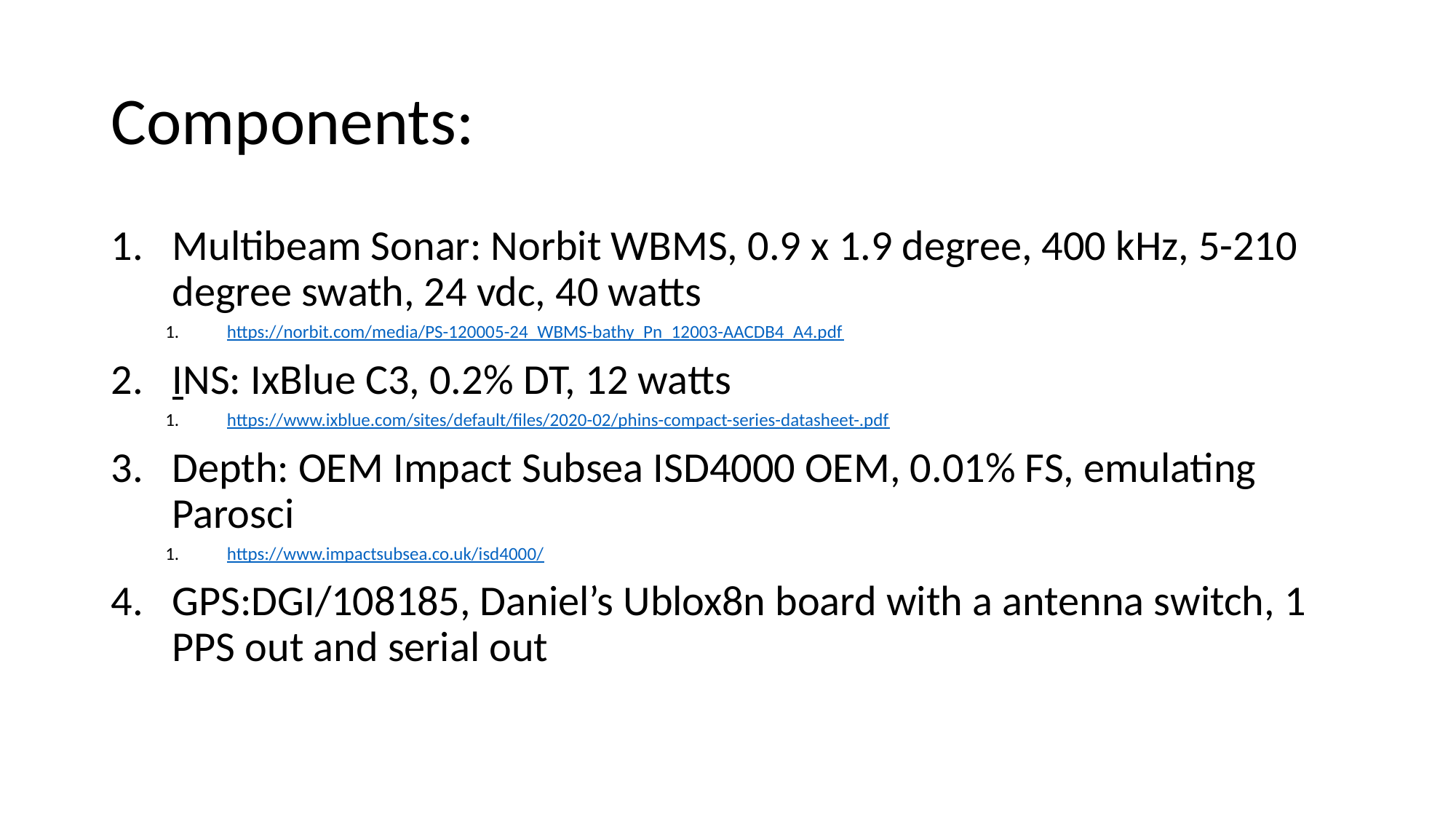

# Components:
Multibeam Sonar: Norbit WBMS, 0.9 x 1.9 degree, 400 kHz, 5-210 degree swath, 24 vdc, 40 watts
https://norbit.com/media/PS-120005-24_WBMS-bathy_Pn_12003-AACDB4_A4.pdf
INS: IxBlue C3, 0.2% DT, 12 watts
https://www.ixblue.com/sites/default/files/2020-02/phins-compact-series-datasheet-.pdf
Depth: OEM Impact Subsea ISD4000 OEM, 0.01% FS, emulating Parosci
https://www.impactsubsea.co.uk/isd4000/
GPS:DGI/108185, Daniel’s Ublox8n board with a antenna switch, 1 PPS out and serial out